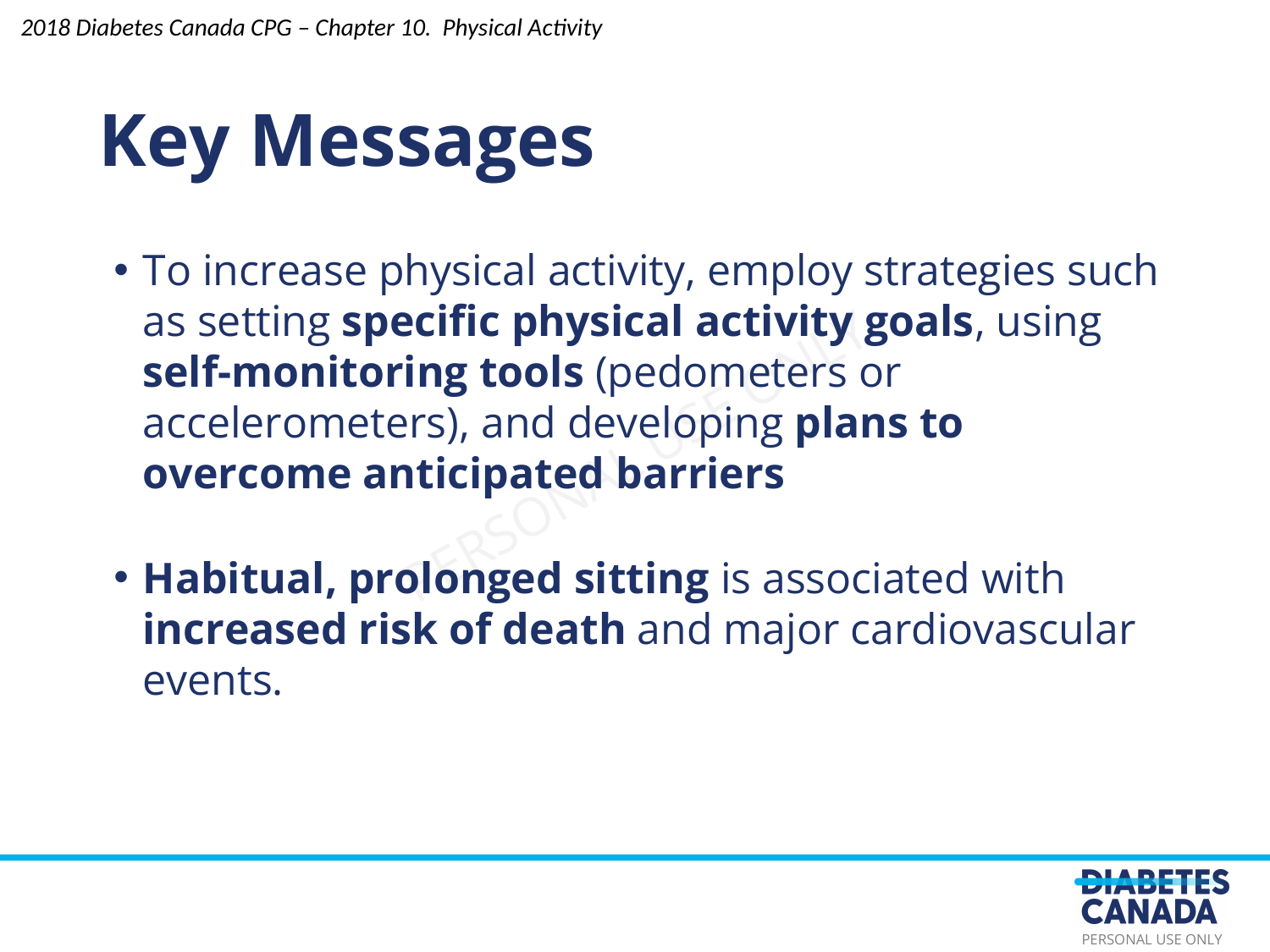

Key Messages
2018 Diabetes Canada CPG – Chapter 10.  Physical Activity
To increase physical activity, employ strategies such as setting specific physical activity goals, using self-monitoring tools (pedometers or accelerometers), and developing plans to overcome anticipated barriers

Habitual, prolonged sitting is associated with increased risk of death and major cardiovascular events.